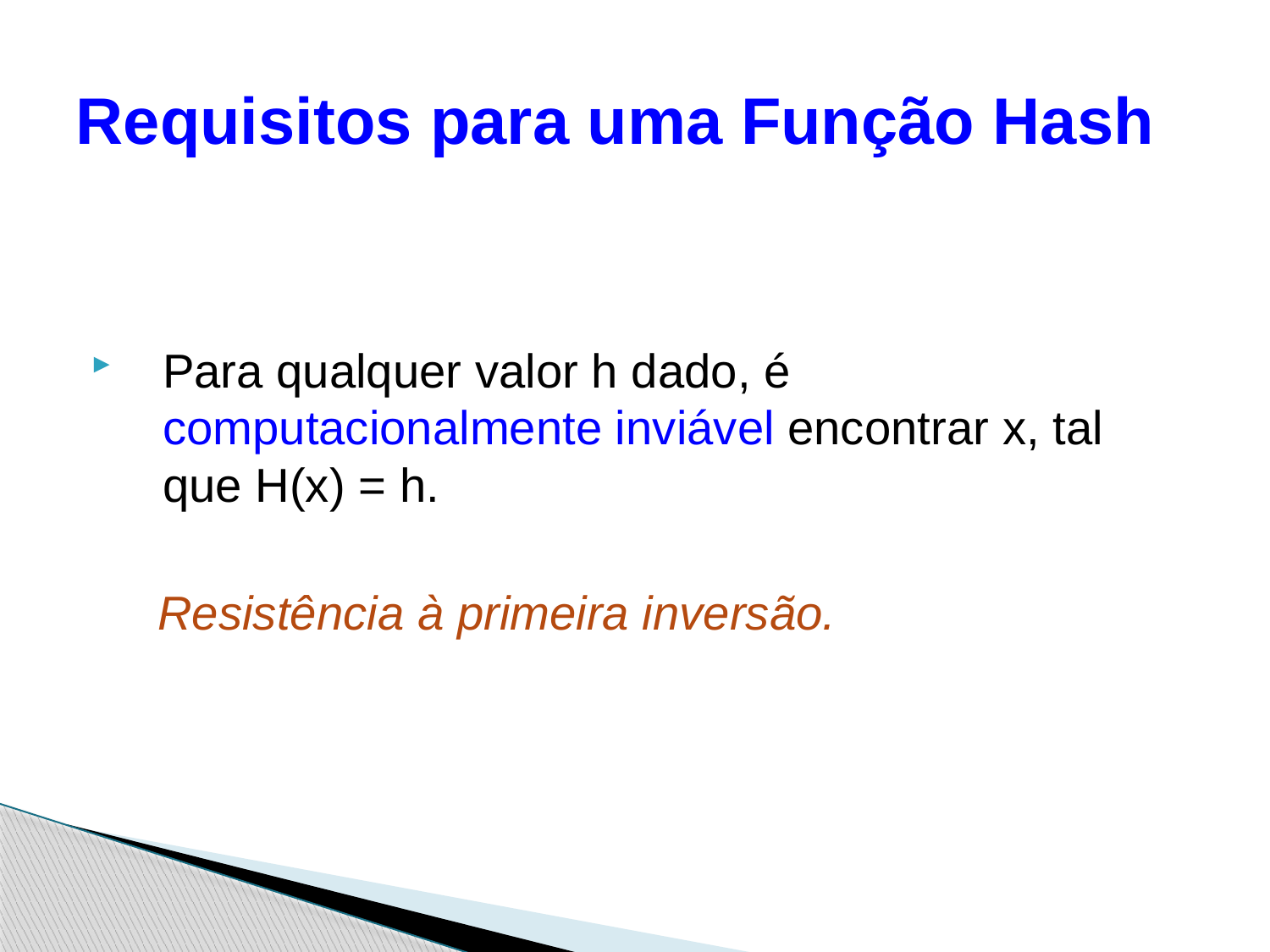

# Requisitos para uma Função Hash

Para qualquer valor h dado, é computacionalmente inviável encontrar x, tal que H(x) = h.

     Resistência à primeira inversão.